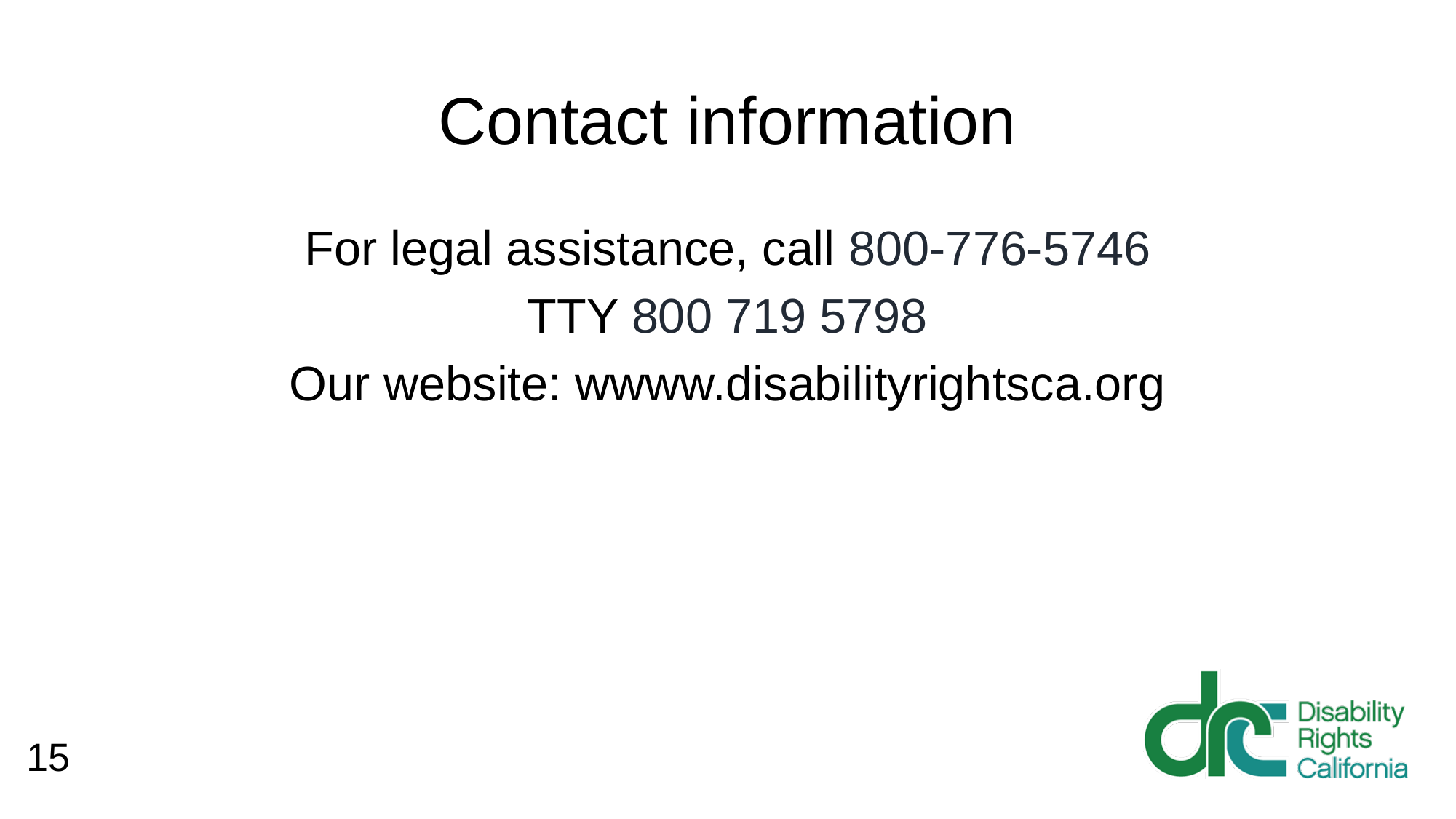

# Contact information
For legal assistance, call 800-776-5746
TTY 800 719 5798
Our website: wwww.disabilityrightsca.org
15